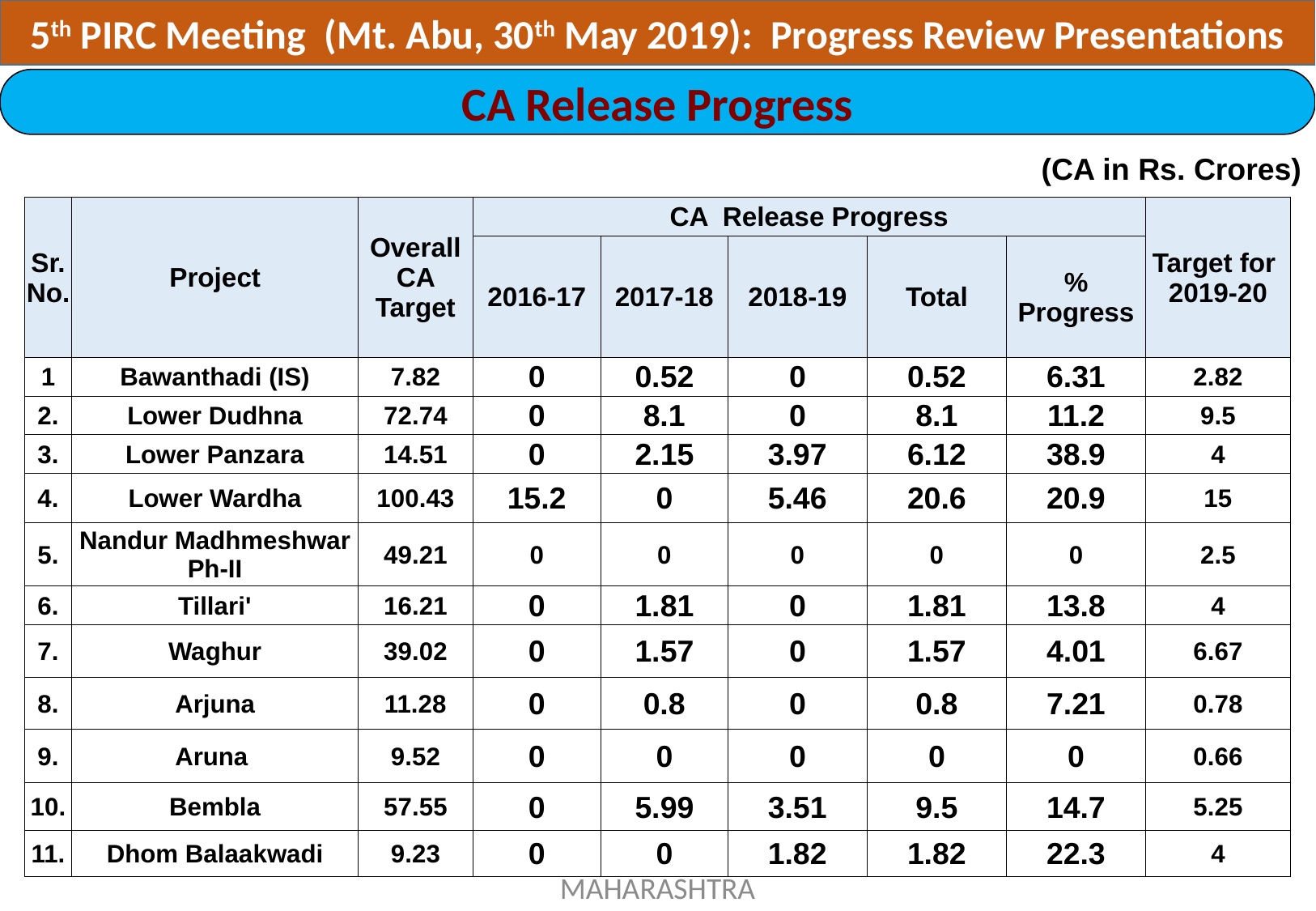

5th PIRC Meeting  (Mt. Abu, 30th May 2019):  Progress Review Presentations
CA Release Progress
(CA in Rs. Crores)
| Sr. No. | Project | Overall CA Target | CA Release Progress |  |  |  |  | Target for 2019-20 |
| --- | --- | --- | --- | --- | --- | --- | --- | --- |
|  |  |  | 2016-17 | 2017-18 | 2018-19 | Total | % Progress |  |
| 1 | Bawanthadi (IS) | 7.82 | 0 | 0.52 | 0 | 0.52 | 6.31 | 2.82 |
| 2. | Lower Dudhna | 72.74 | 0 | 8.1 | 0 | 8.1 | 11.2 | 9.5 |
| 3. | Lower Panzara | 14.51 | 0 | 2.15 | 3.97 | 6.12 | 38.9 | 4 |
| 4. | Lower Wardha | 100.43 | 15.2 | 0 | 5.46 | 20.6 | 20.9 | 15 |
| 5. | Nandur Madhmeshwar Ph-II | 49.21 | 0 | 0 | 0 | 0 | 0 | 2.5 |
| 6. | Tillari' | 16.21 | 0 | 1.81 | 0 | 1.81 | 13.8 | 4 |
| 7. | Waghur | 39.02 | 0 | 1.57 | 0 | 1.57 | 4.01 | 6.67 |
| 8. | Arjuna | 11.28 | 0 | 0.8 | 0 | 0.8 | 7.21 | 0.78 |
| 9. | Aruna | 9.52 | 0 | 0 | 0 | 0 | 0 | 0.66 |
| 10. | Bembla | 57.55 | 0 | 5.99 | 3.51 | 9.5 | 14.7 | 5.25 |
| 11. | Dhom Balaakwadi | 9.23 | 0 | 0 | 1.82 | 1.82 | 22.3 | 4 |
MAHARASHTRA